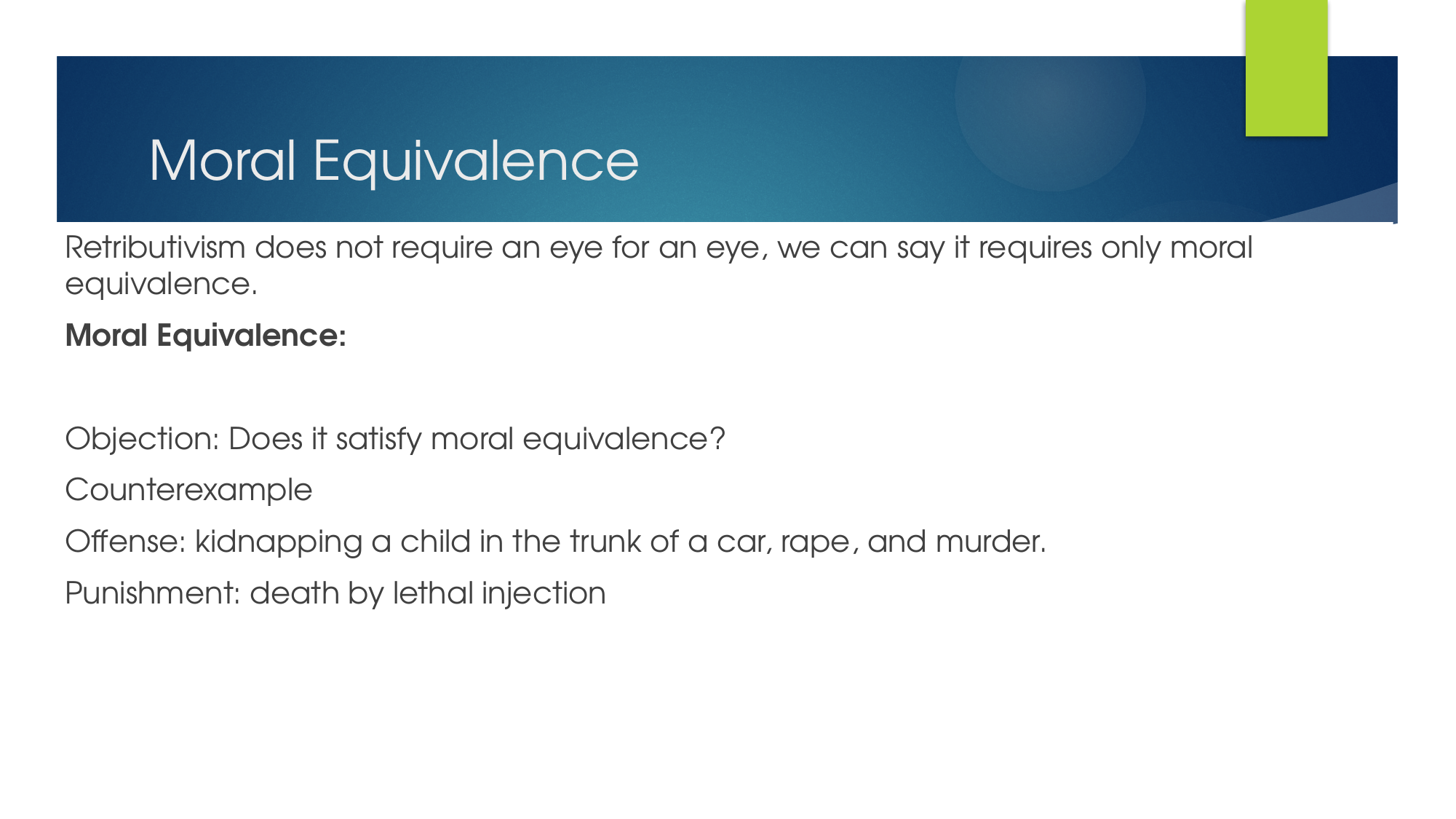

# Moral Equivalence
Retributivism does not require an eye for an eye, we can say it requires only moral equivalence.
Moral Equivalence:

Objection: Does it satisfy moral equivalence?
Counterexample
Offense: kidnapping a child in the trunk of a car, rape, and murder.
Punishment: death by lethal injection